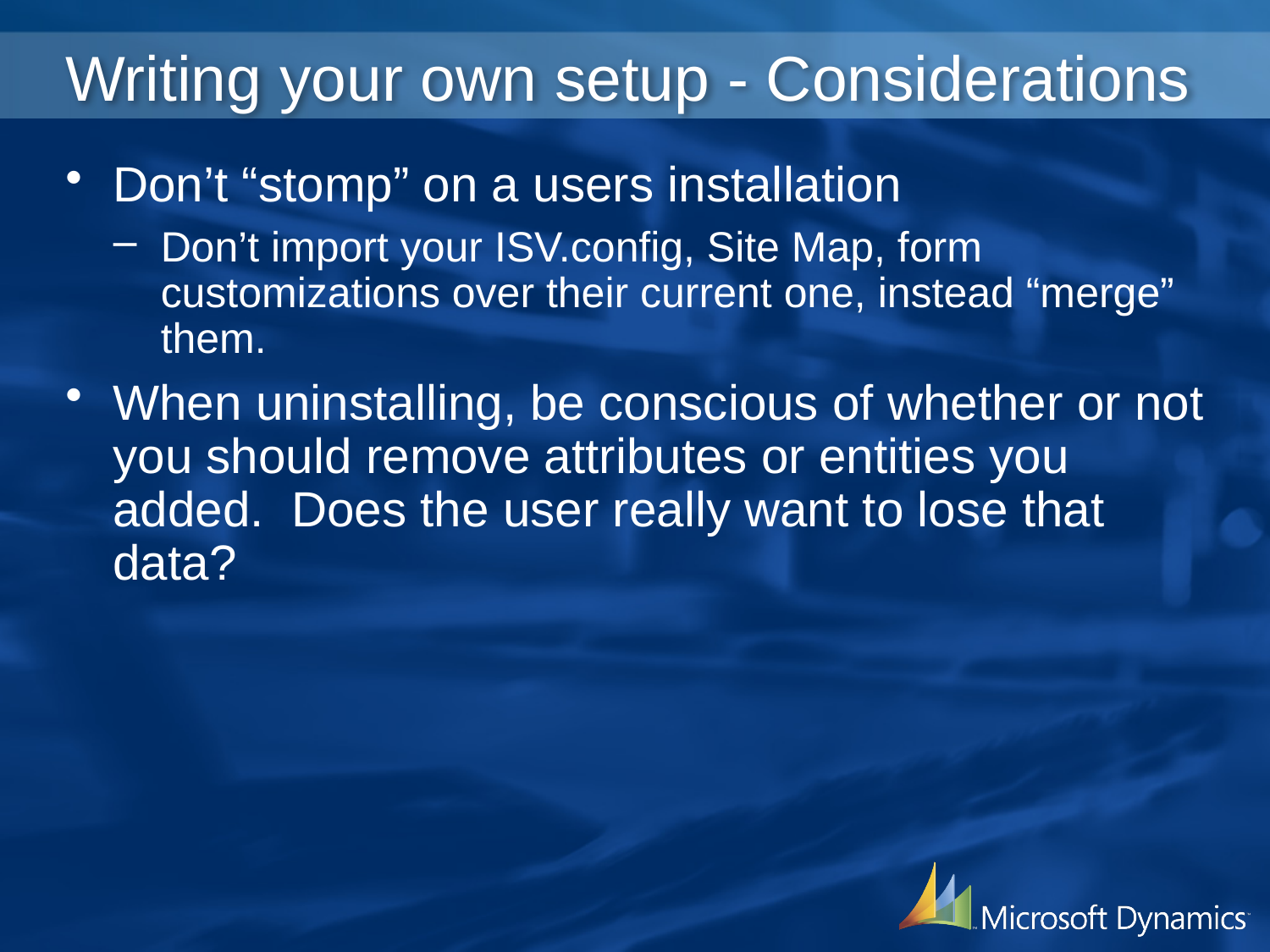

# Writing your own setup - Considerations
Don’t “stomp” on a users installation
Don’t import your ISV.config, Site Map, form customizations over their current one, instead “merge” them.
When uninstalling, be conscious of whether or not you should remove attributes or entities you added.  Does the user really want to lose that data?